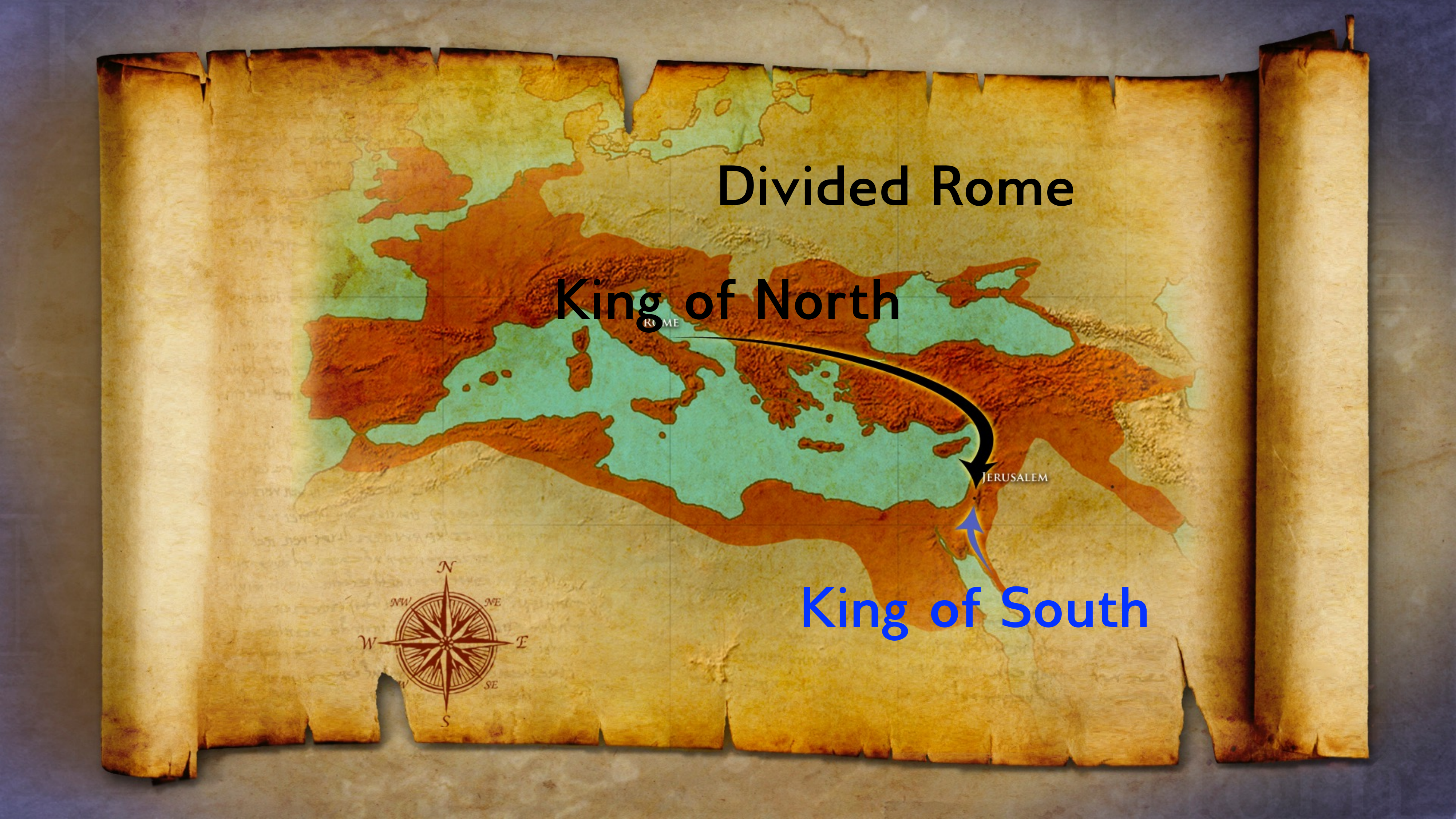

Divided Rome
King of North
King of South